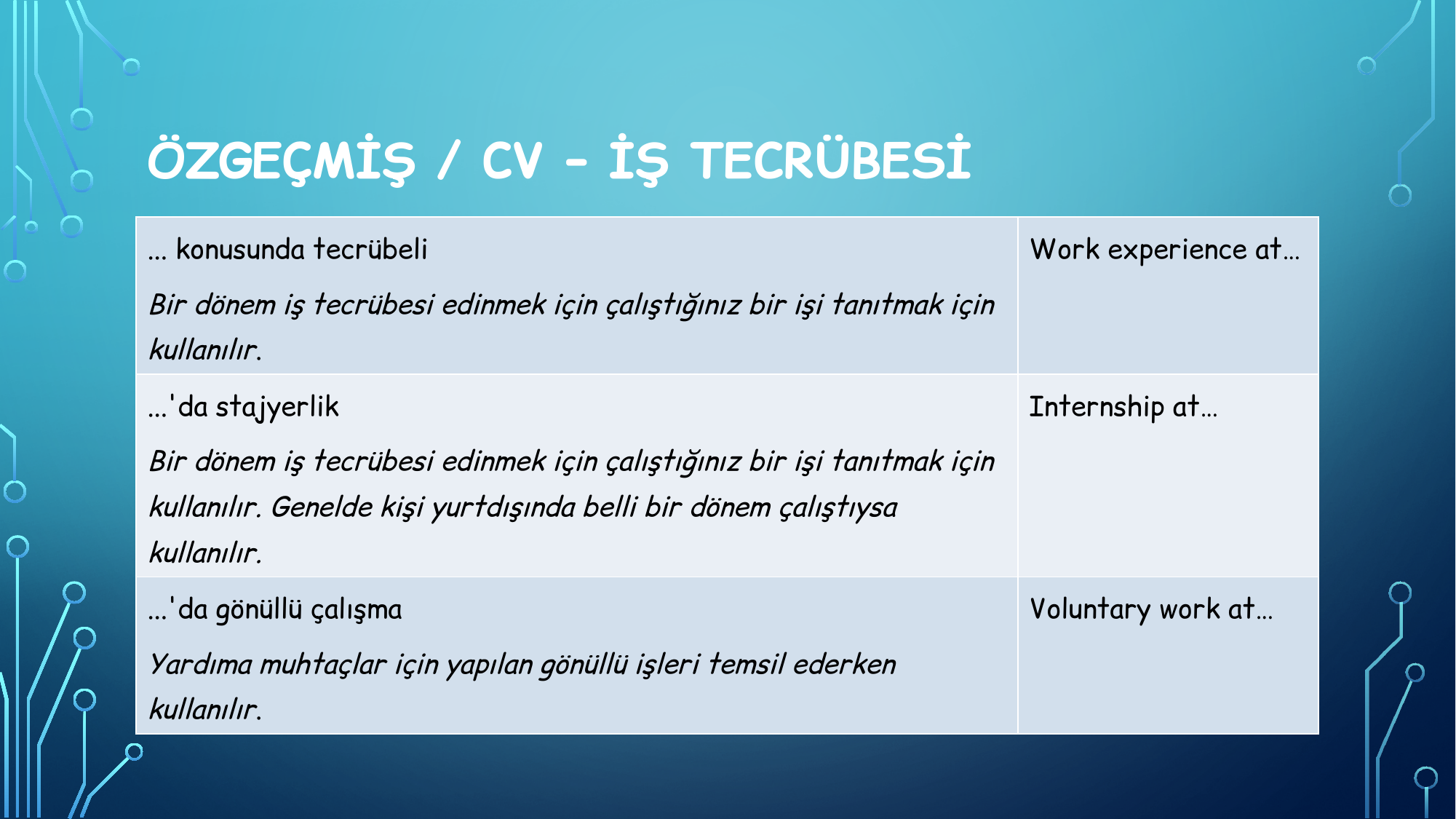

# Özgeçmiş / CV – İş TECRÜBESİ
| ... konusunda tecrübeli Bir dönem iş tecrübesi edinmek için çalıştığınız bir işi tanıtmak için kullanılır. | Work experience at… |
| --- | --- |
| ...'da stajyerlik Bir dönem iş tecrübesi edinmek için çalıştığınız bir işi tanıtmak için kullanılır. Genelde kişi yurtdışında belli bir dönem çalıştıysa kullanılır. | Internship at… |
| ...'da gönüllü çalışma Yardıma muhtaçlar için yapılan gönüllü işleri temsil ederken kullanılır. | Voluntary work at… |